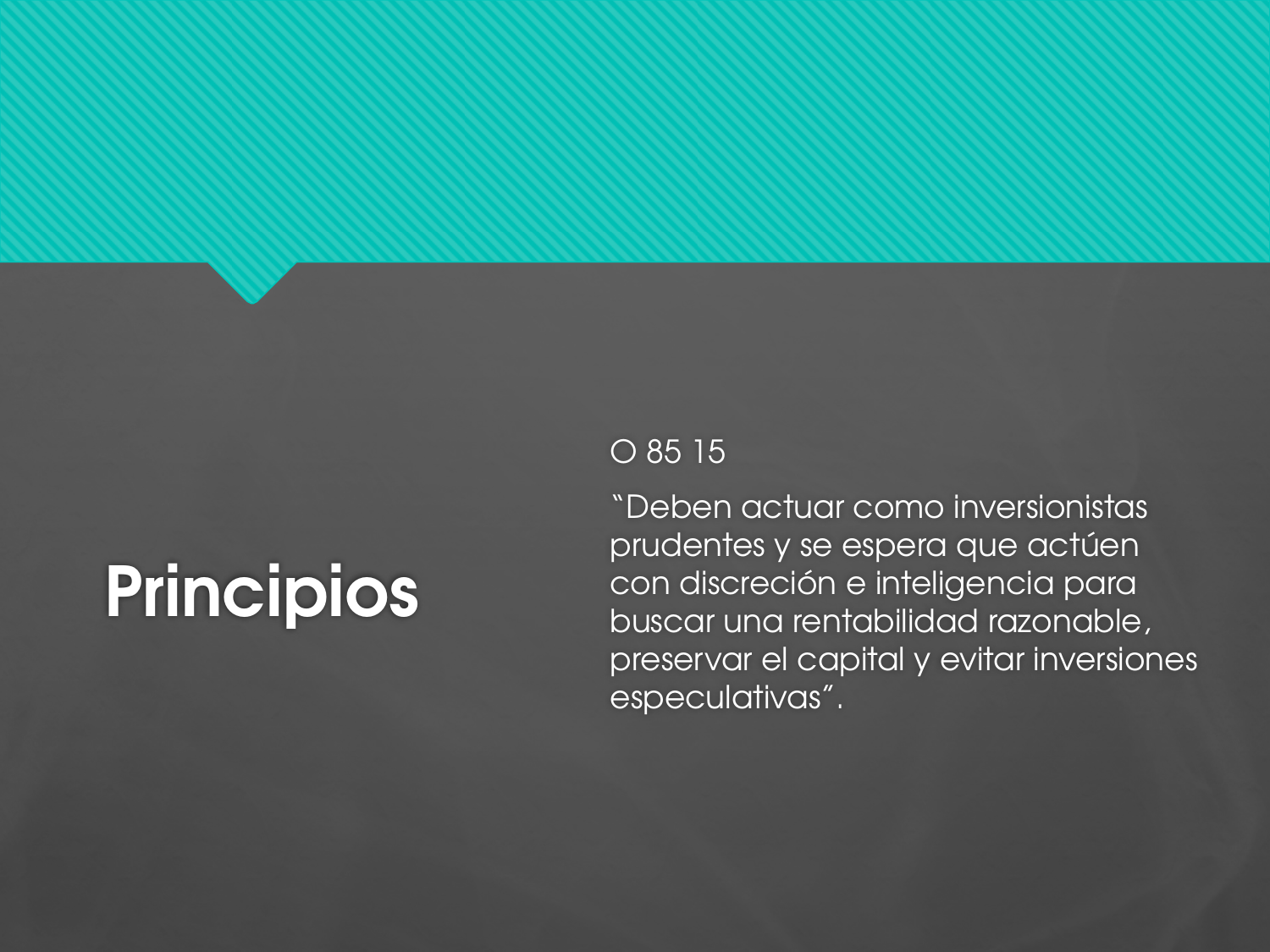

O 85 15
“Deben actuar como inversionistas prudentes y se espera que actúen con discreción e inteligencia para buscar una rentabilidad razonable, preservar el capital y evitar inversiones especulativas”.
# Principios